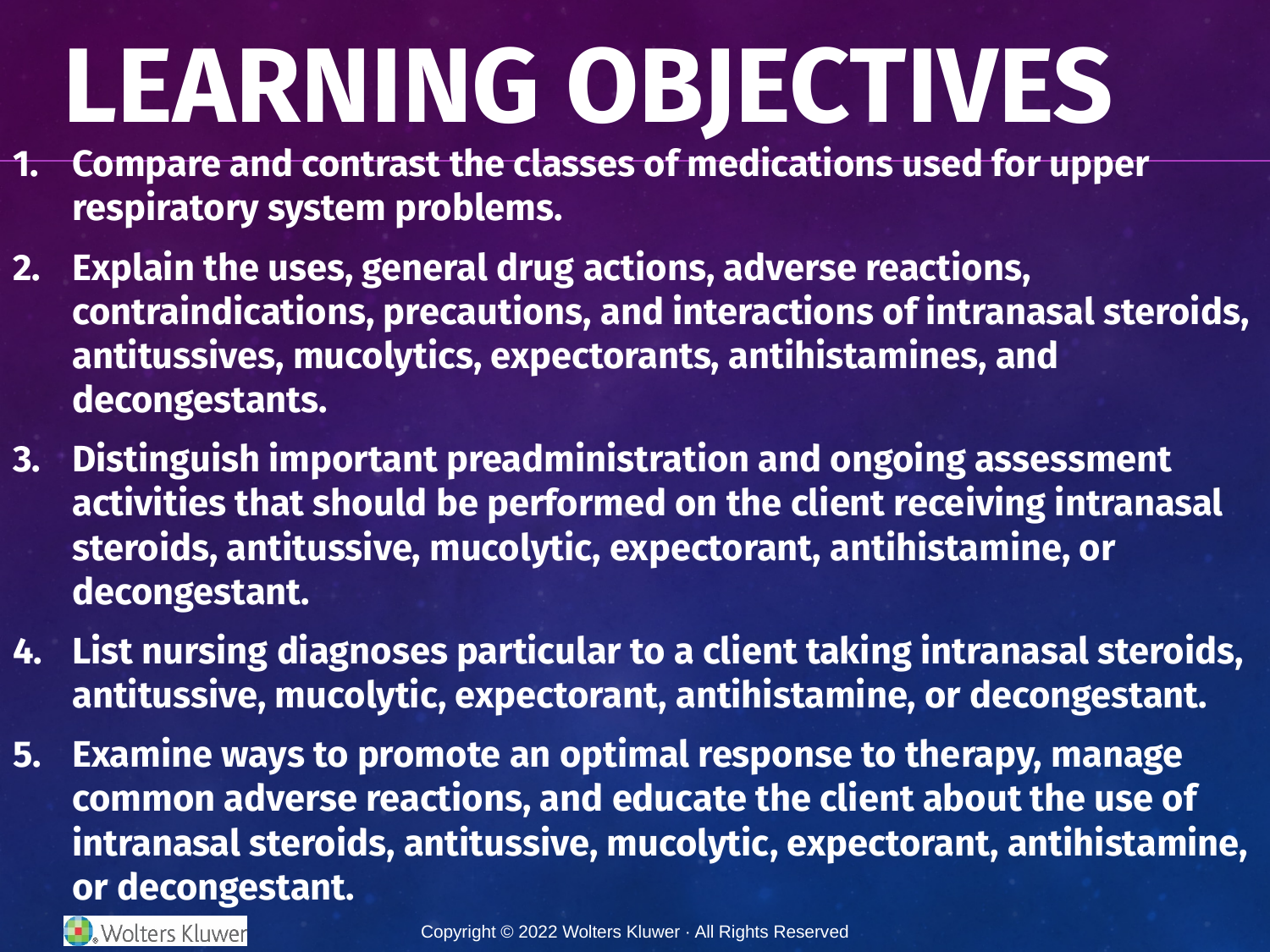

Learning Objectives
Compare and contrast the classes of medications used for upper respiratory system problems.
Explain the uses, general drug actions, adverse reactions, contraindications, precautions, and interactions of intranasal steroids, antitussives, mucolytics, expectorants, antihistamines, and decongestants.
Distinguish important preadministration and ongoing assessment activities that should be performed on the client receiving intranasal steroids, antitussive, mucolytic, expectorant, antihistamine, or decongestant.
List nursing diagnoses particular to a client taking intranasal steroids, antitussive, mucolytic, expectorant, antihistamine, or decongestant.
Examine ways to promote an optimal response to therapy, manage common adverse reactions, and educate the client about the use of intranasal steroids, antitussive, mucolytic, expectorant, antihistamine, or decongestant.